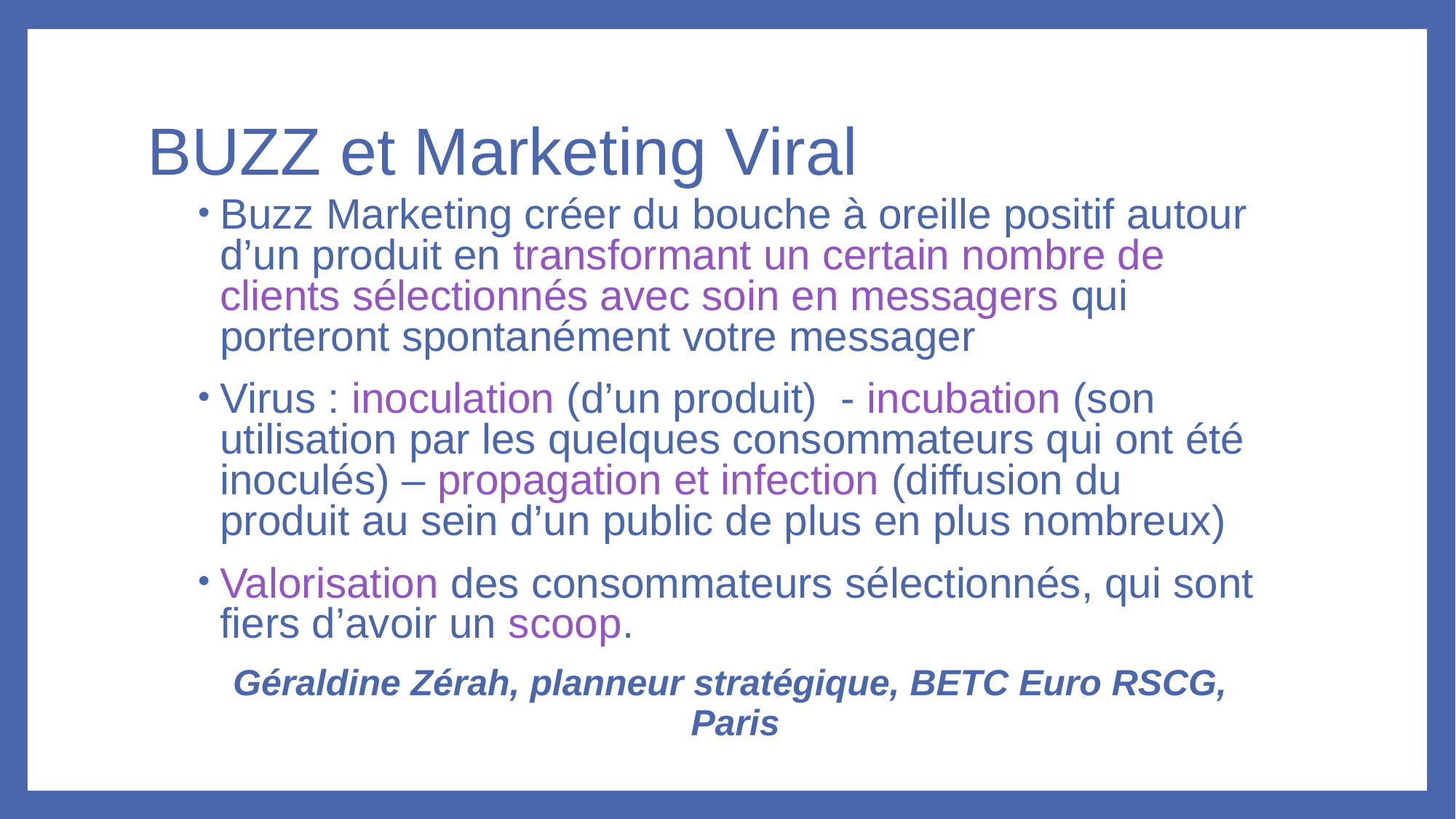

# BUZZ et Marketing Viral
Buzz Marketing créer du bouche à oreille positif autour d’un produit en transformant un certain nombre de clients sélectionnés avec soin en messagers qui porteront spontanément votre messager
Virus : inoculation (d’un produit)  - incubation (son utilisation par les quelques consommateurs qui ont été inoculés) – propagation et infection (diffusion du produit au sein d’un public de plus en plus nombreux)
Valorisation des consommateurs sélectionnés, qui sont fiers d’avoir un scoop.
Géraldine Zérah, planneur stratégique, BETC Euro RSCG, Paris